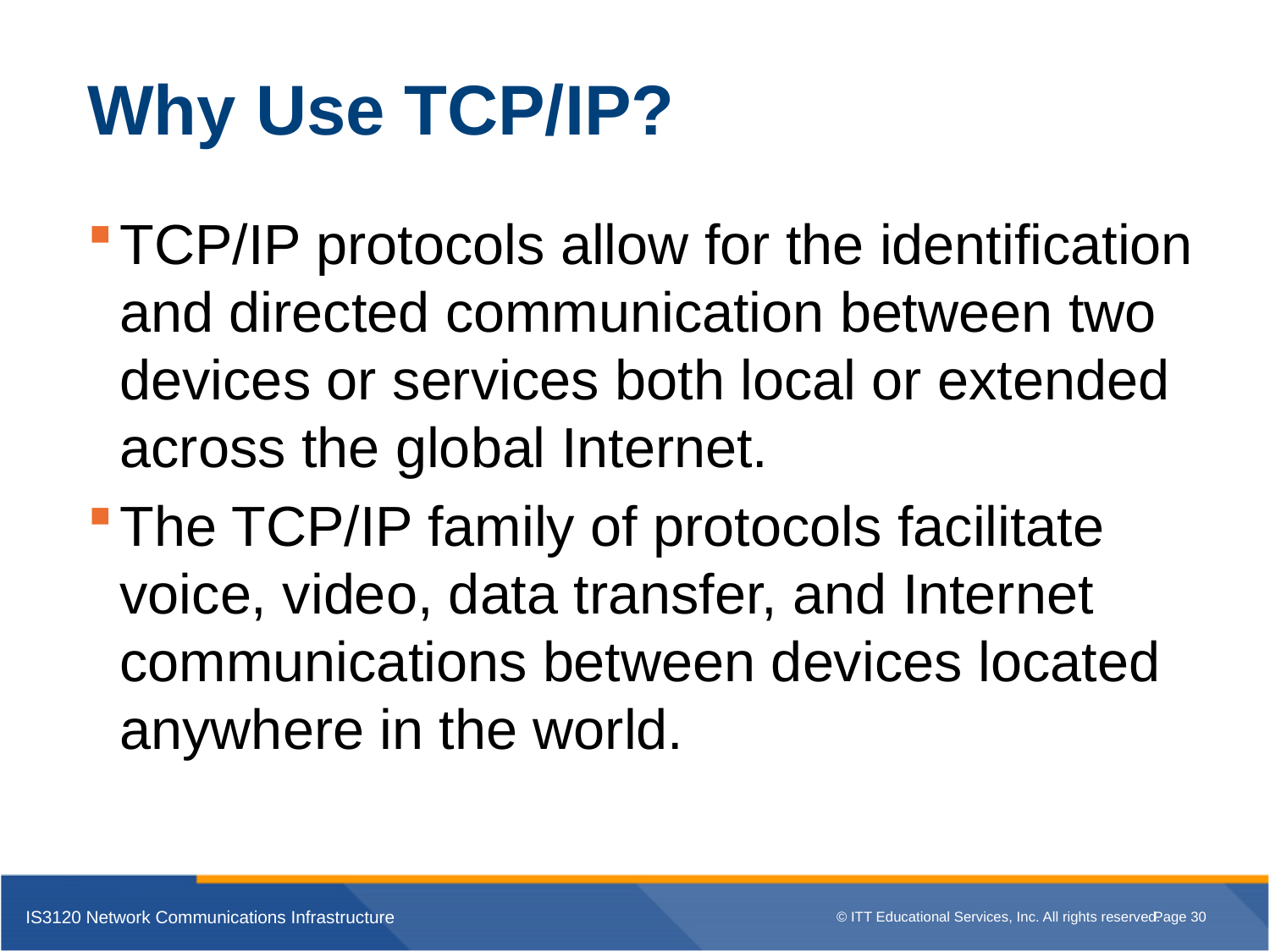

# Why Use TCP/IP?
TCP/IP protocols allow for the identification and directed communication between two devices or services both local or extended across the global Internet.
The TCP/IP family of protocols facilitate voice, video, data transfer, and Internet communications between devices located anywhere in the world.